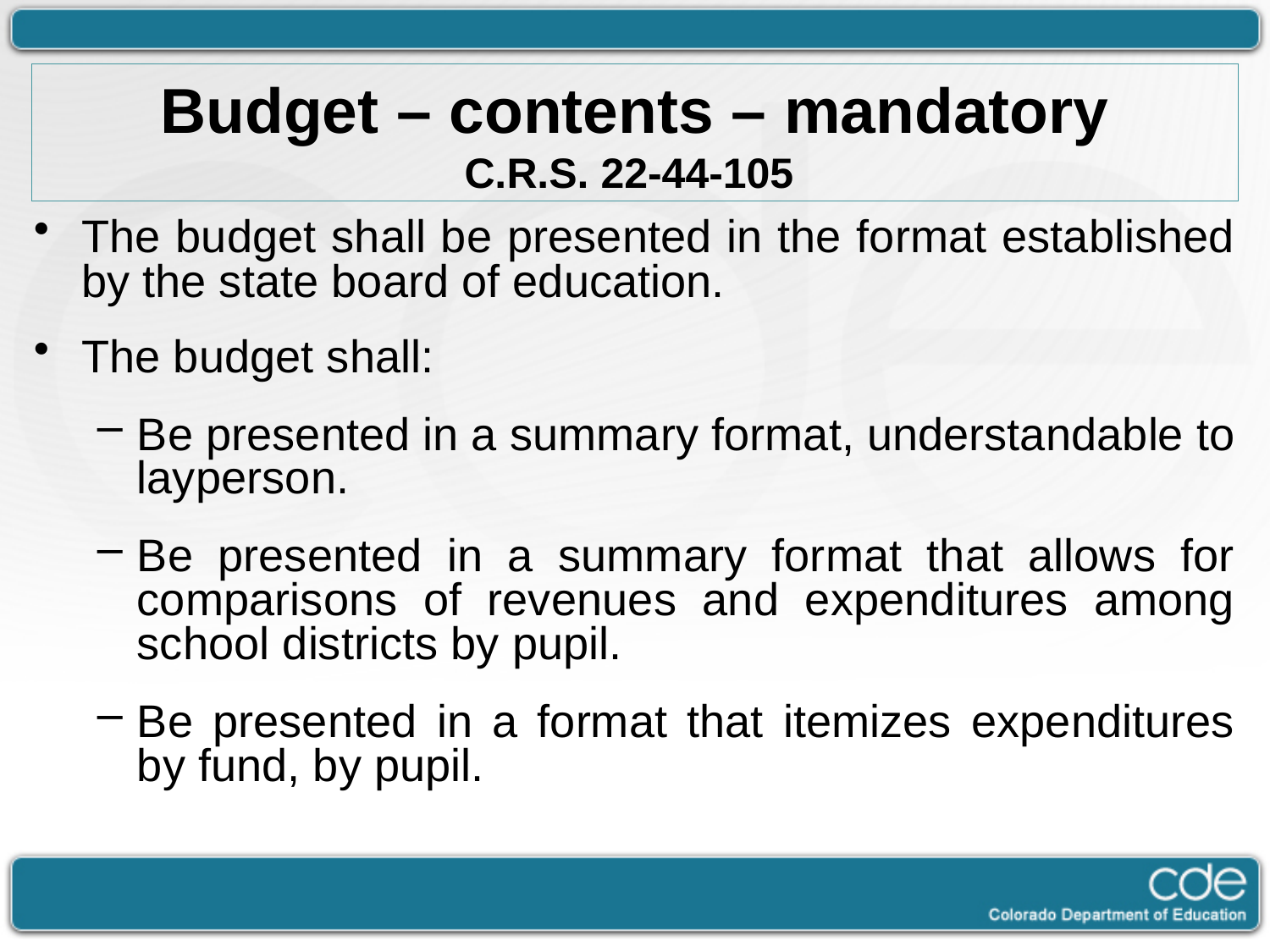

# Budget – contents – mandatory C.R.S. 22-44-105
The budget shall be presented in the format established by the state board of education.

The budget shall:

Be presented in a summary format, understandable to layperson.

Be presented in a summary format that allows for comparisons of revenues and expenditures among school districts by pupil.

Be presented in a format that itemizes expenditures by fund, by pupil.